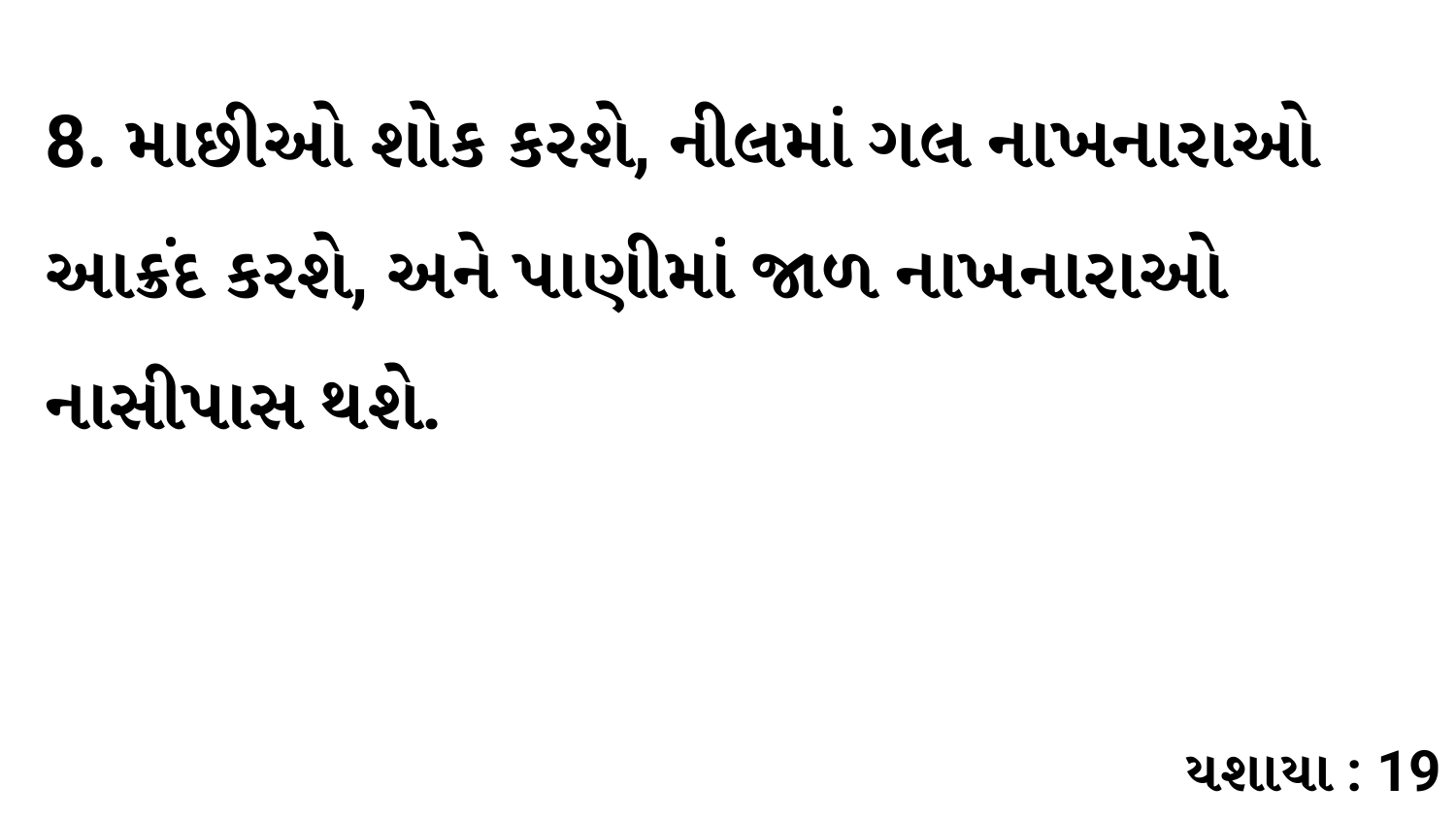

8. માછીઓ શોક કરશે, નીલમાં ગલ નાખનારાઓ આક્રંદ કરશે, અને પાણીમાં જાળ નાખનારાઓ નાસીપાસ થશે.
યશાયા : 19